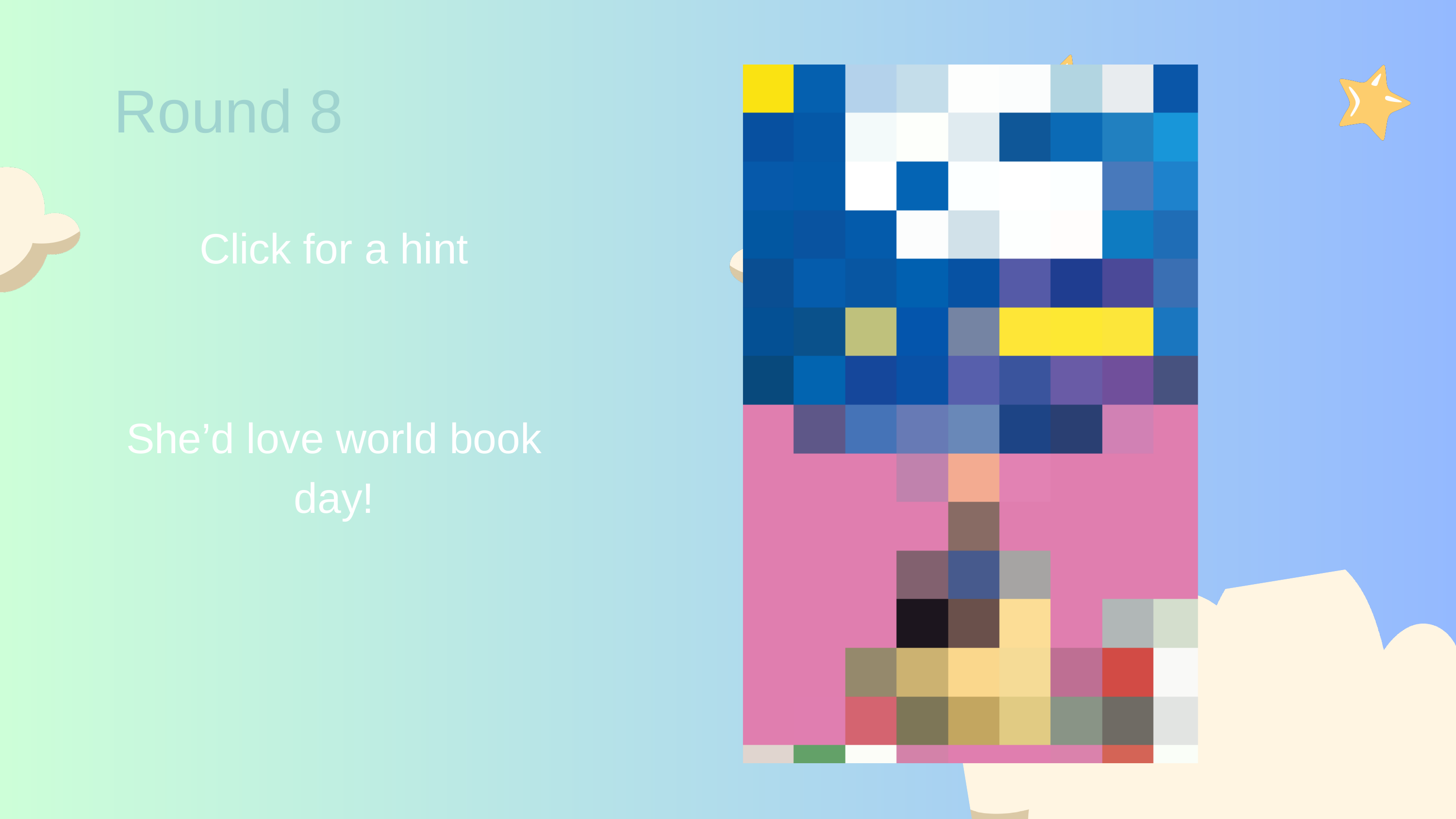

Round 8

Click for a hint
She’d love world book day!